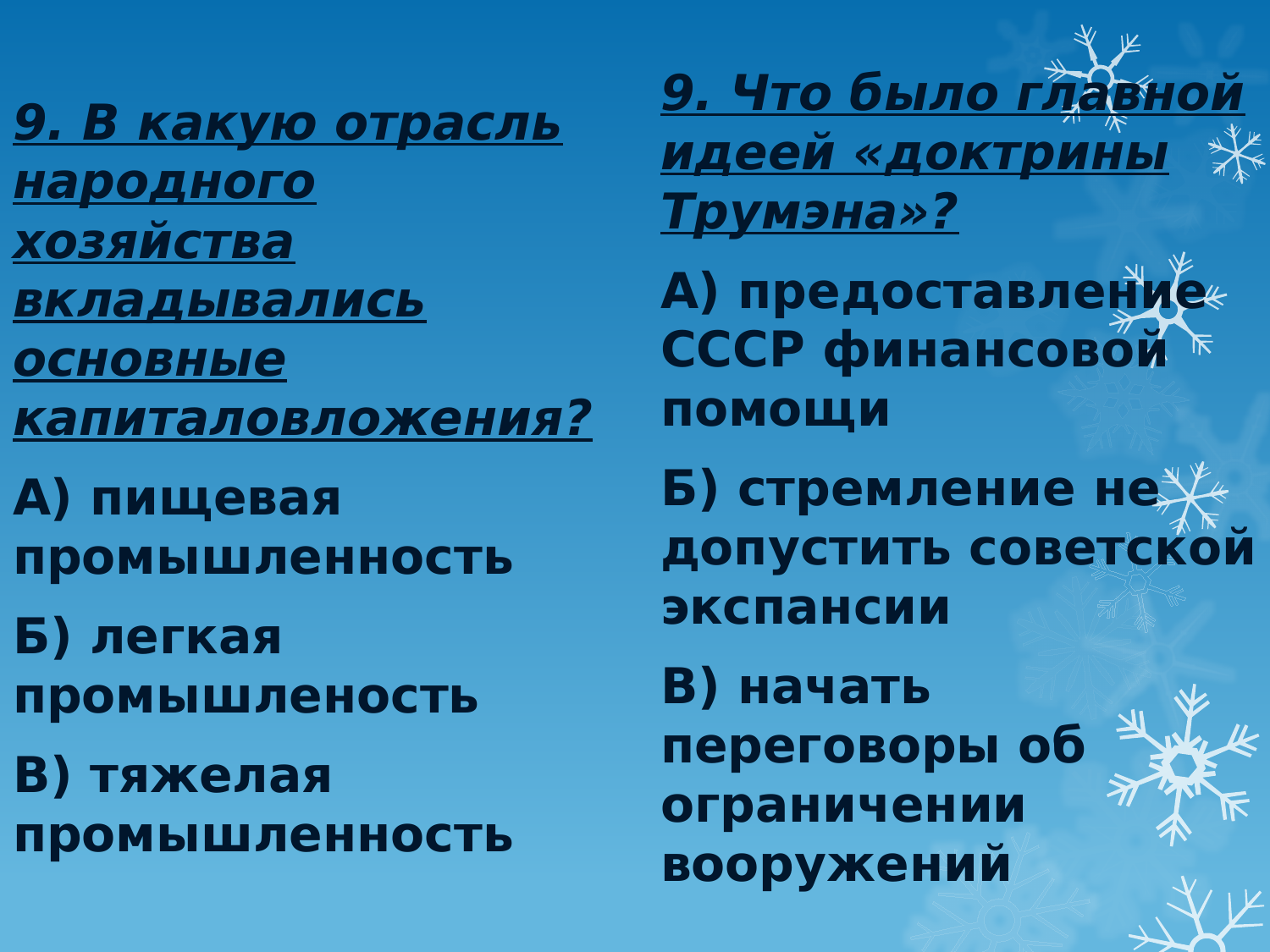

9. В какую отрасль народного хозяйства вкладывались основные капиталовложения?
А) пищевая промышленность
Б) легкая промышленость
В) тяжелая промышленность
9. Что было главной идеей «доктрины Трумэна»?
А) предоставление СССР финансовой помощи
Б) стремление не допустить советской экспансии
В) начать переговоры об ограничении вооружений
#